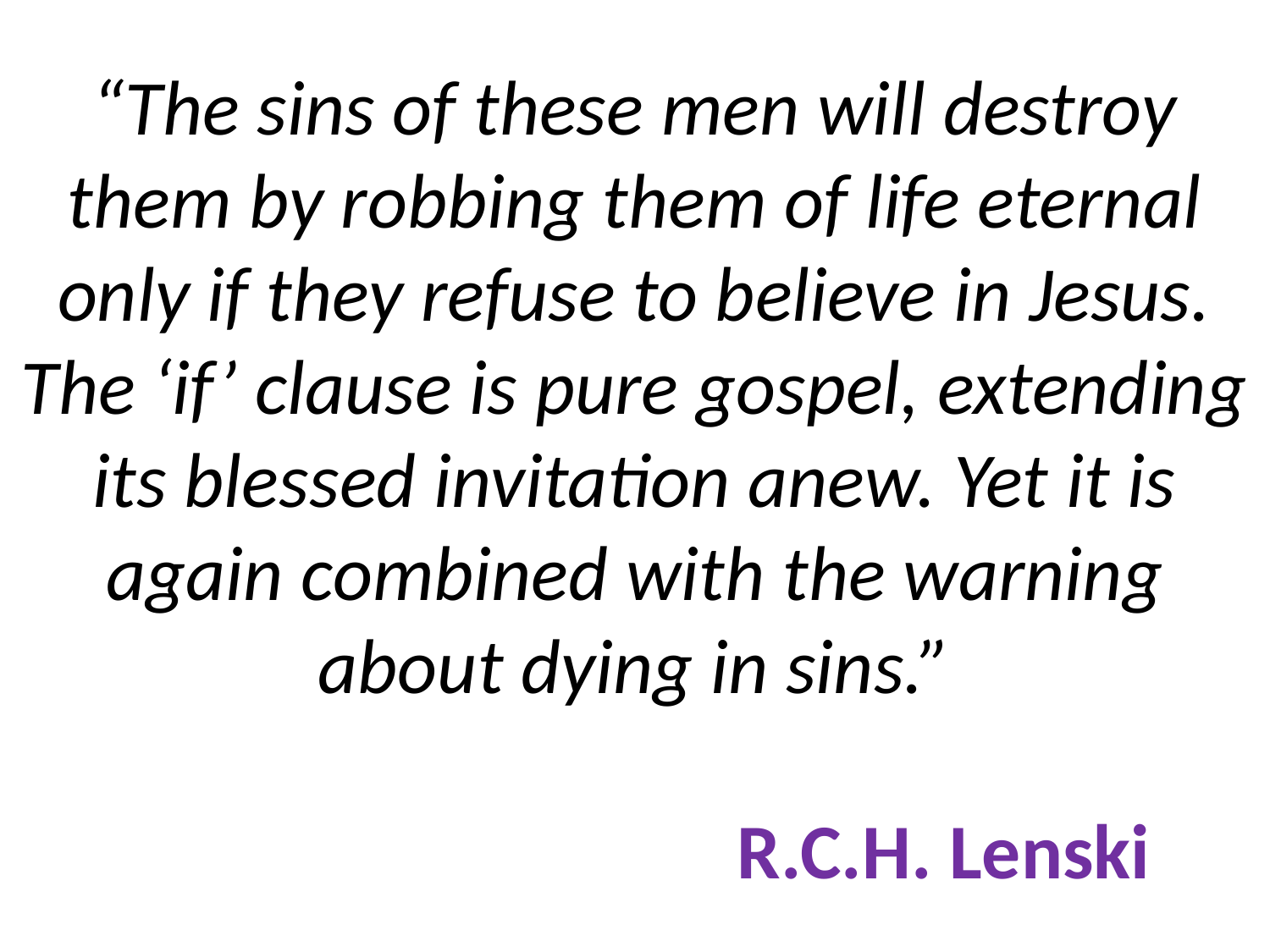

# “The sins of these men will destroy them by robbing them of life eternal only if they refuse to believe in Jesus. The ‘if’ clause is pure gospel, extending its blessed invitation anew. Yet it is again combined with the warning about dying in sins.” R.C.H. Lenski